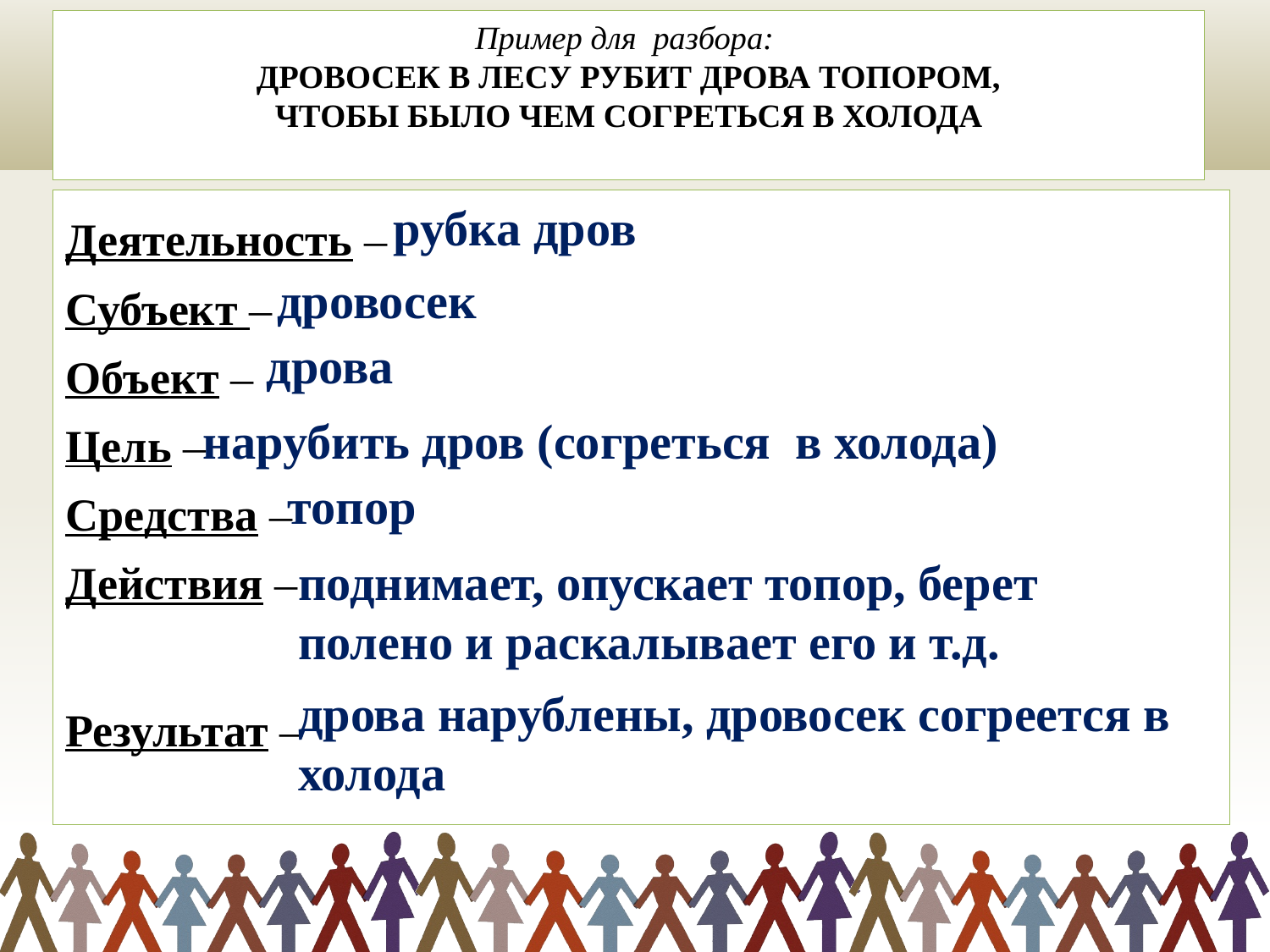

# Пример для  разбора: ДРОВОСЕК В ЛЕСУ РУБИТ ДРОВА ТОПОРОМ, ЧТОБЫ БЫЛО ЧЕМ СОГРЕТЬСЯ В ХОЛОДА
рубка дров
Деятельность –
Субъект –
Объект –
Цель –
Средства –
Действия –
Результат –
дровосек
дрова
нарубить дров (согреться  в холода)
топор
поднимает, опускает топор, берет полено и раскалывает его и т.д.
дрова нарублены, дровосек согреется в холода